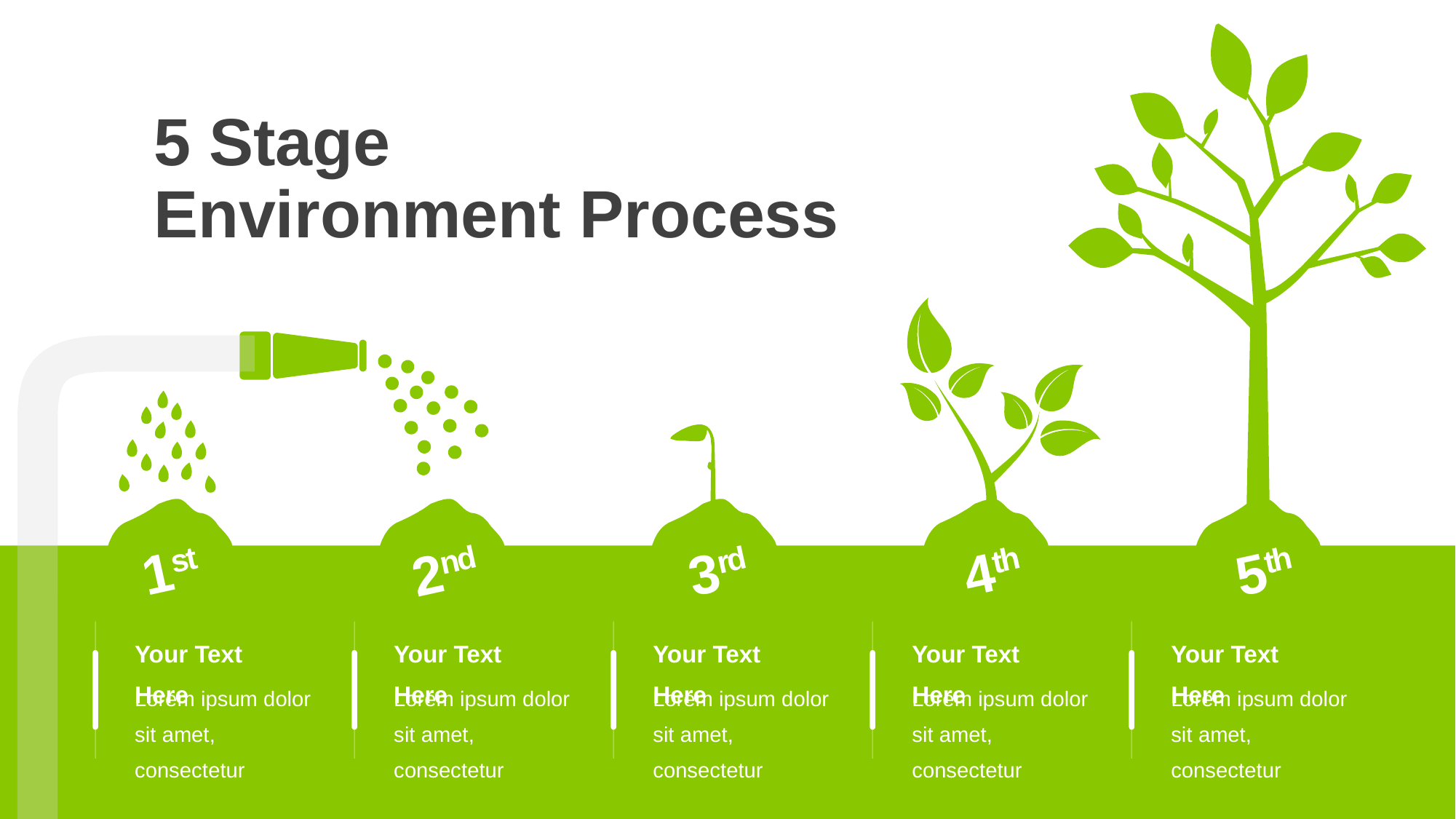

5 Stage
Environment Process

1st
2nd
3rd
4th
5th
Your Text Here

Lorem ipsum dolor sit amet, consectetur
Your Text Here

Lorem ipsum dolor sit amet, consectetur
Your Text Here

Lorem ipsum dolor sit amet, consectetur
Your Text Here

Lorem ipsum dolor sit amet, consectetur
Your Text Here

Lorem ipsum dolor sit amet, consectetur